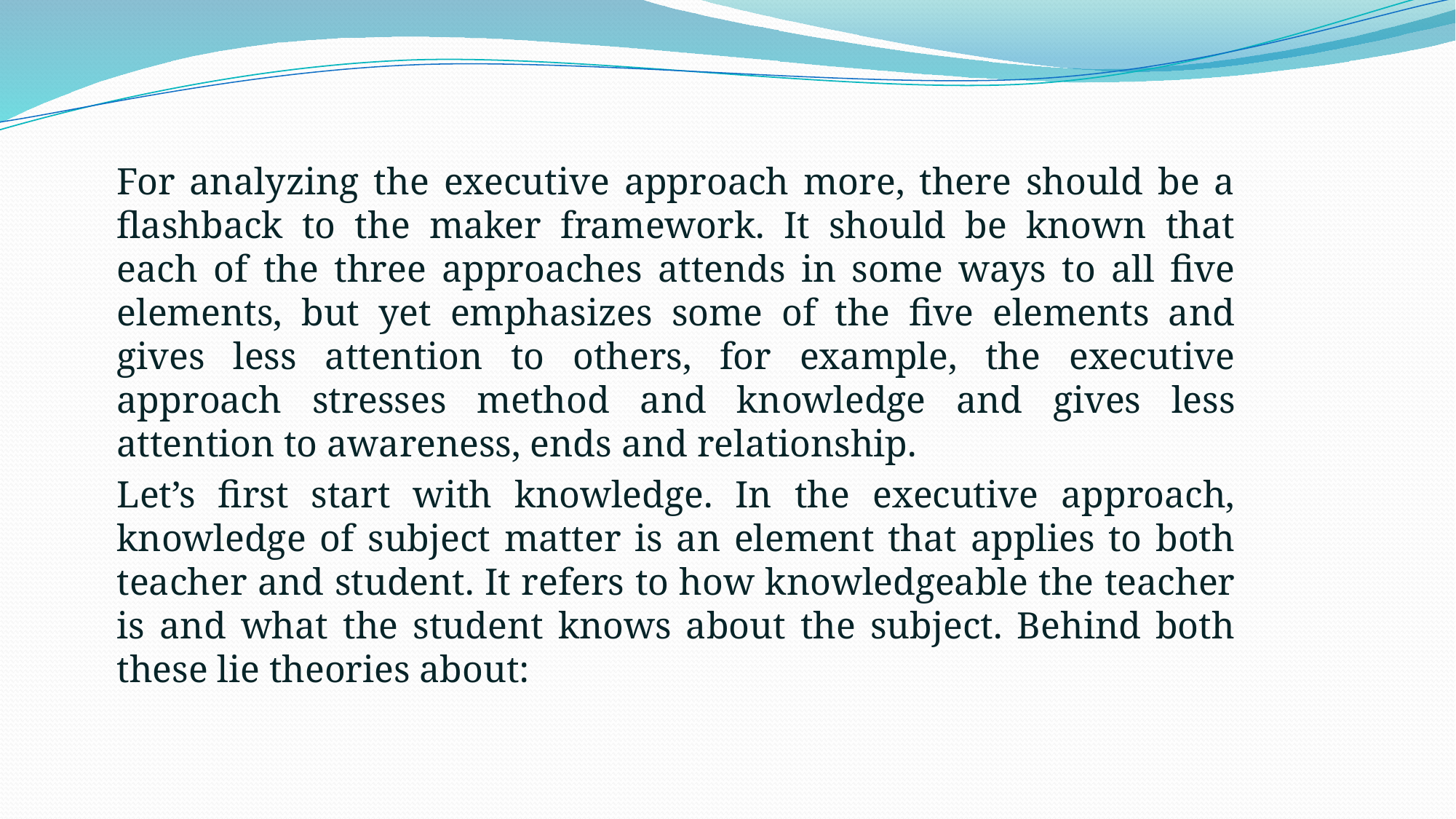

For analyzing the executive approach more, there should be a flashback to the maker framework. It should be known that each of the three approaches attends in some ways to all five elements, but yet emphasizes some of the five elements and gives less attention to others, for example, the executive approach stresses method and knowledge and gives less attention to awareness, ends and relationship.
Let’s first start with knowledge. In the executive approach, knowledge of subject matter is an element that applies to both teacher and student. It refers to how knowledgeable the teacher is and what the student knows about the subject. Behind both these lie theories about: